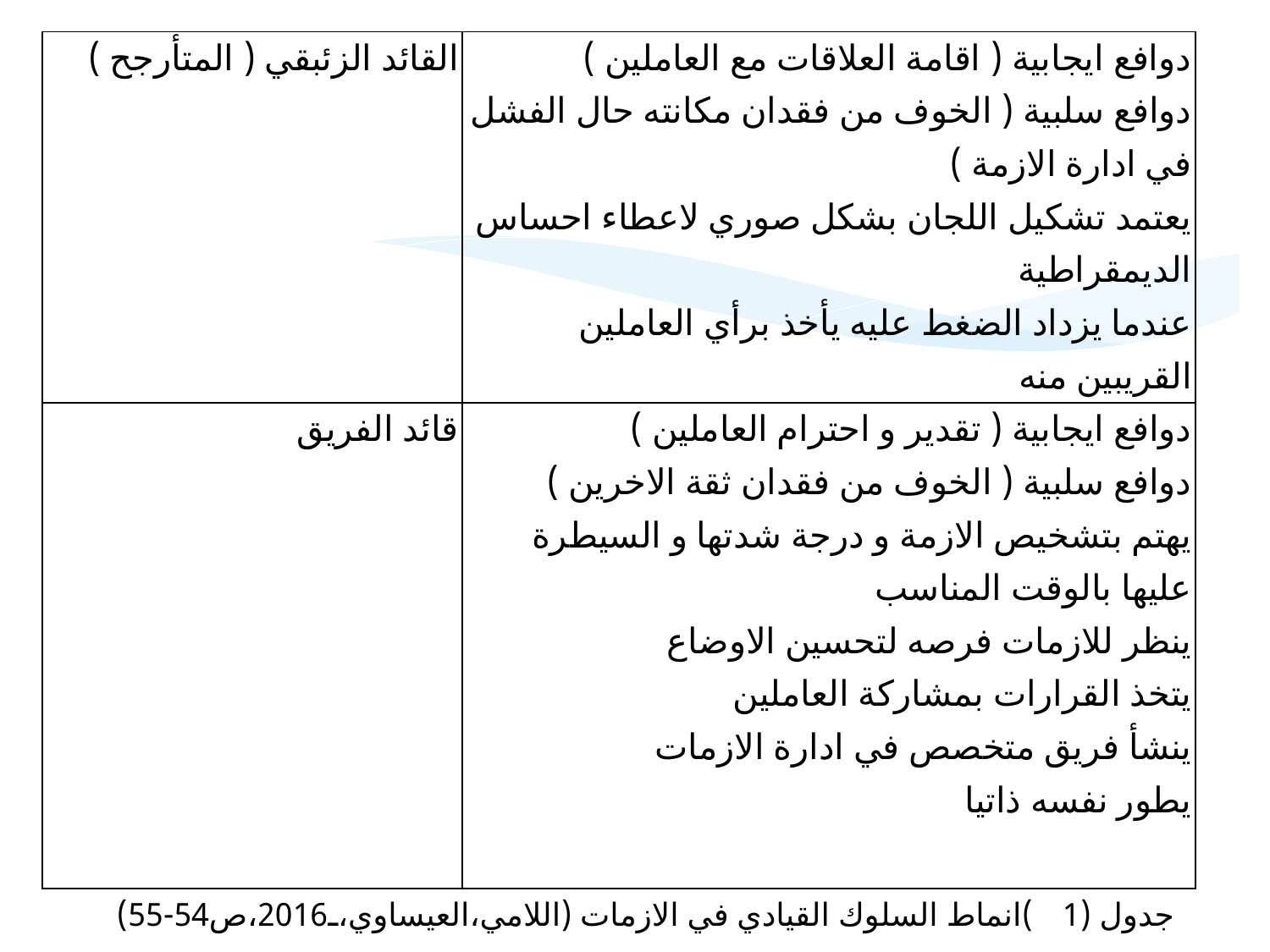

| القائد الزئبقي ( المتأرجح ) | دوافع ايجابية ( اقامة العلاقات مع العاملين ) دوافع سلبية ( الخوف من فقدان مكانته حال الفشل في ادارة الازمة ) يعتمد تشكيل اللجان بشكل صوري لاعطاء احساس الديمقراطية عندما يزداد الضغط عليه يأخذ برأي العاملين القريبين منه |
| --- | --- |
| قائد الفريق | دوافع ايجابية ( تقدير و احترام العاملين ) دوافع سلبية ( الخوف من فقدان ثقة الاخرين ) يهتم بتشخيص الازمة و درجة شدتها و السيطرة عليها بالوقت المناسب ينظر للازمات فرصه لتحسين الاوضاع يتخذ القرارات بمشاركة العاملين ينشأ فريق متخصص في ادارة الازمات يطور نفسه ذاتيا |
#
جدول (1)انماط السلوك القيادي في الازمات (اللامي،العيساوي،2016،ص54-55)